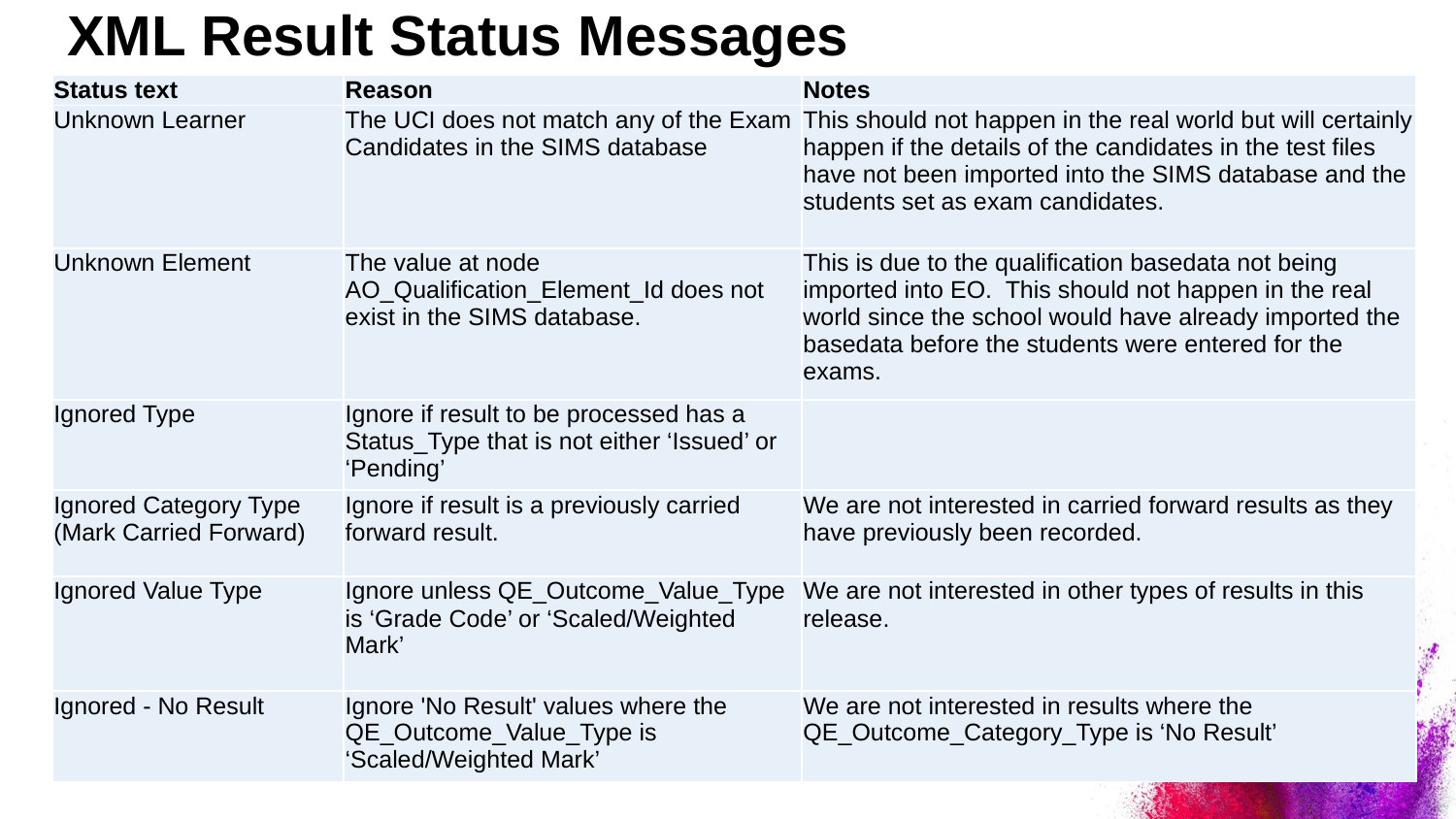

# XML Result Status Messages
| Status text | Reason | Notes |
| --- | --- | --- |
| Unknown Learner | The UCI does not match any of the Exam Candidates in the SIMS database | This should not happen in the real world but will certainly happen if the details of the candidates in the test files have not been imported into the SIMS database and the students set as exam candidates. |
| Unknown Element | The value at node AO\_Qualification\_Element\_Id does not exist in the SIMS database. | This is due to the qualification basedata not being imported into EO. This should not happen in the real world since the school would have already imported the basedata before the students were entered for the exams. |
| Ignored Type | Ignore if result to be processed has a Status\_Type that is not either ‘Issued’ or ‘Pending’ |  |
| Ignored Category Type (Mark Carried Forward) | Ignore if result is a previously carried forward result. | We are not interested in carried forward results as they have previously been recorded. |
| Ignored Value Type | Ignore unless QE\_Outcome\_Value\_Type is ‘Grade Code’ or ‘Scaled/Weighted Mark’ | We are not interested in other types of results in this release. |
| Ignored - No Result | Ignore 'No Result' values where the QE\_Outcome\_Value\_Type is ‘Scaled/Weighted Mark’ | We are not interested in results where the QE\_Outcome\_Category\_Type is ‘No Result’ |
Commercial in confidence
20